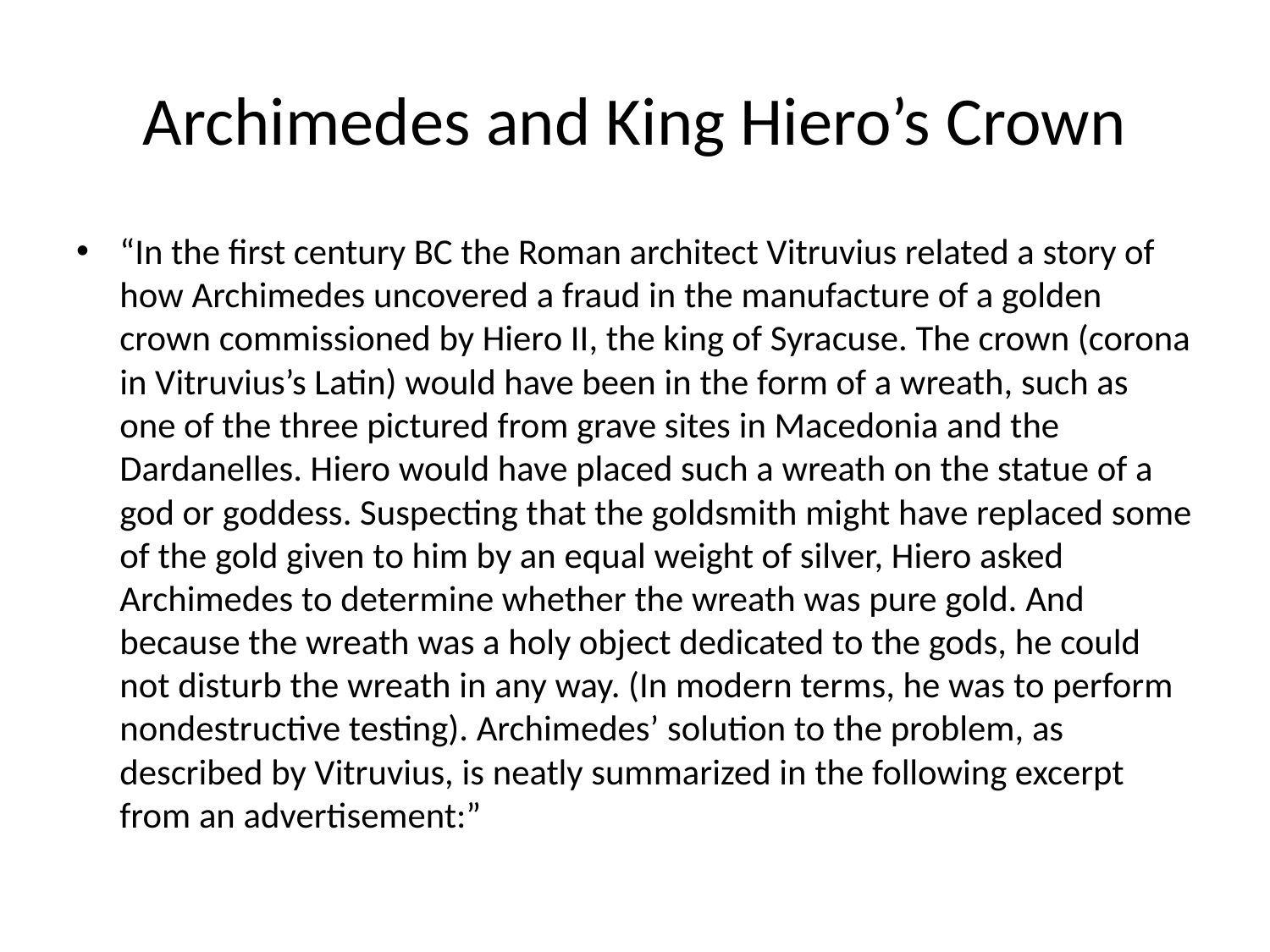

# Archimedes and King Hiero’s Crown
“In the first century BC the Roman architect Vitruvius related a story of how Archimedes uncovered a fraud in the manufacture of a golden crown commissioned by Hiero II, the king of Syracuse. The crown (corona in Vitruvius’s Latin) would have been in the form of a wreath, such as one of the three pictured from grave sites in Macedonia and the Dardanelles. Hiero would have placed such a wreath on the statue of a god or goddess. Suspecting that the goldsmith might have replaced some of the gold given to him by an equal weight of silver, Hiero asked Archimedes to determine whether the wreath was pure gold. And because the wreath was a holy object dedicated to the gods, he could not disturb the wreath in any way. (In modern terms, he was to perform nondestructive testing). Archimedes’ solution to the problem, as described by Vitruvius, is neatly summarized in the following excerpt from an advertisement:”